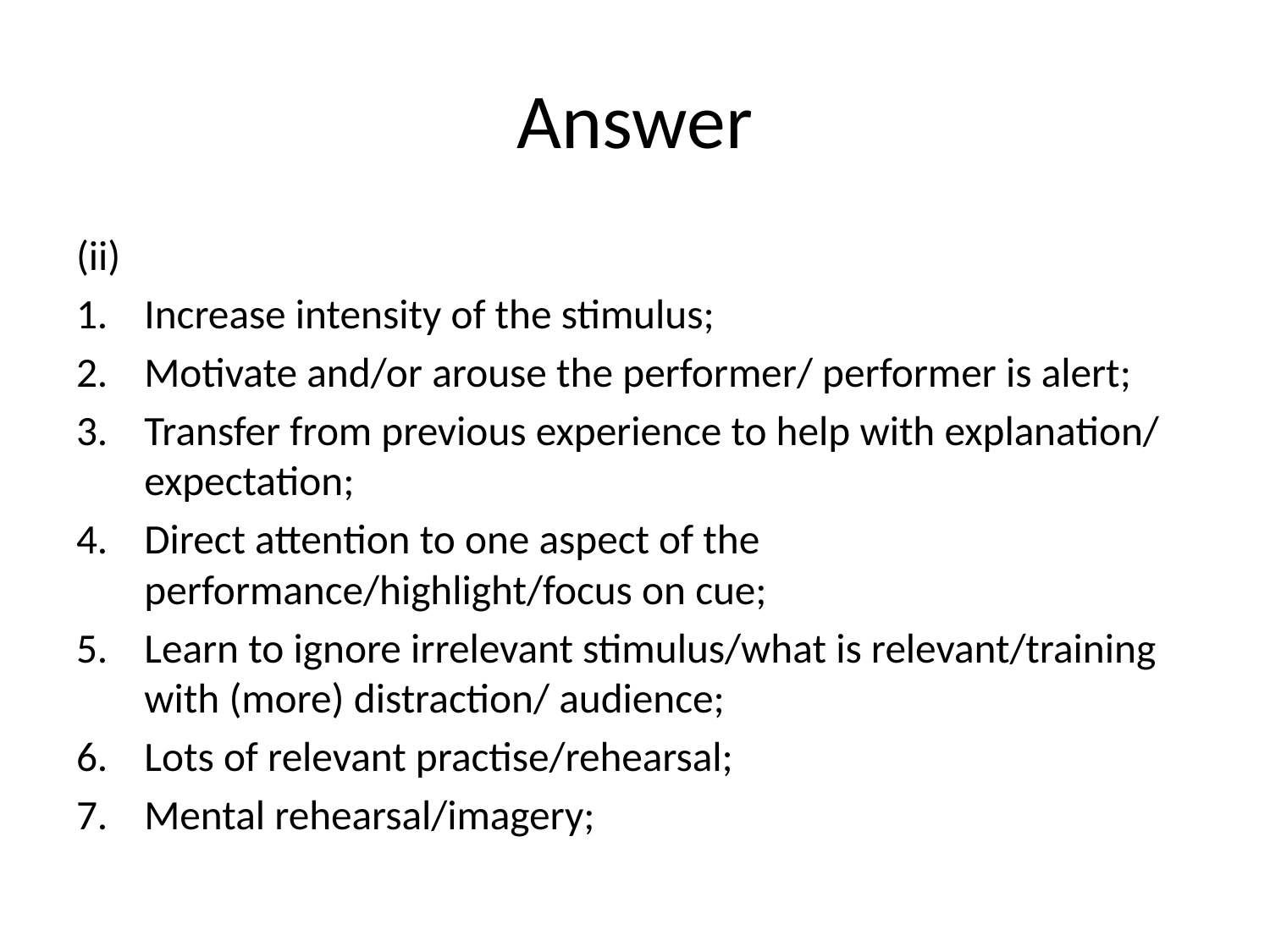

# Answer
(ii)
Increase intensity of the stimulus;
Motivate and/or arouse the performer/ performer is alert;
Transfer from previous experience to help with explanation/ expectation;
Direct attention to one aspect of the performance/highlight/focus on cue;
Learn to ignore irrelevant stimulus/what is relevant/training with (more) distraction/ audience;
Lots of relevant practise/rehearsal;
Mental rehearsal/imagery;